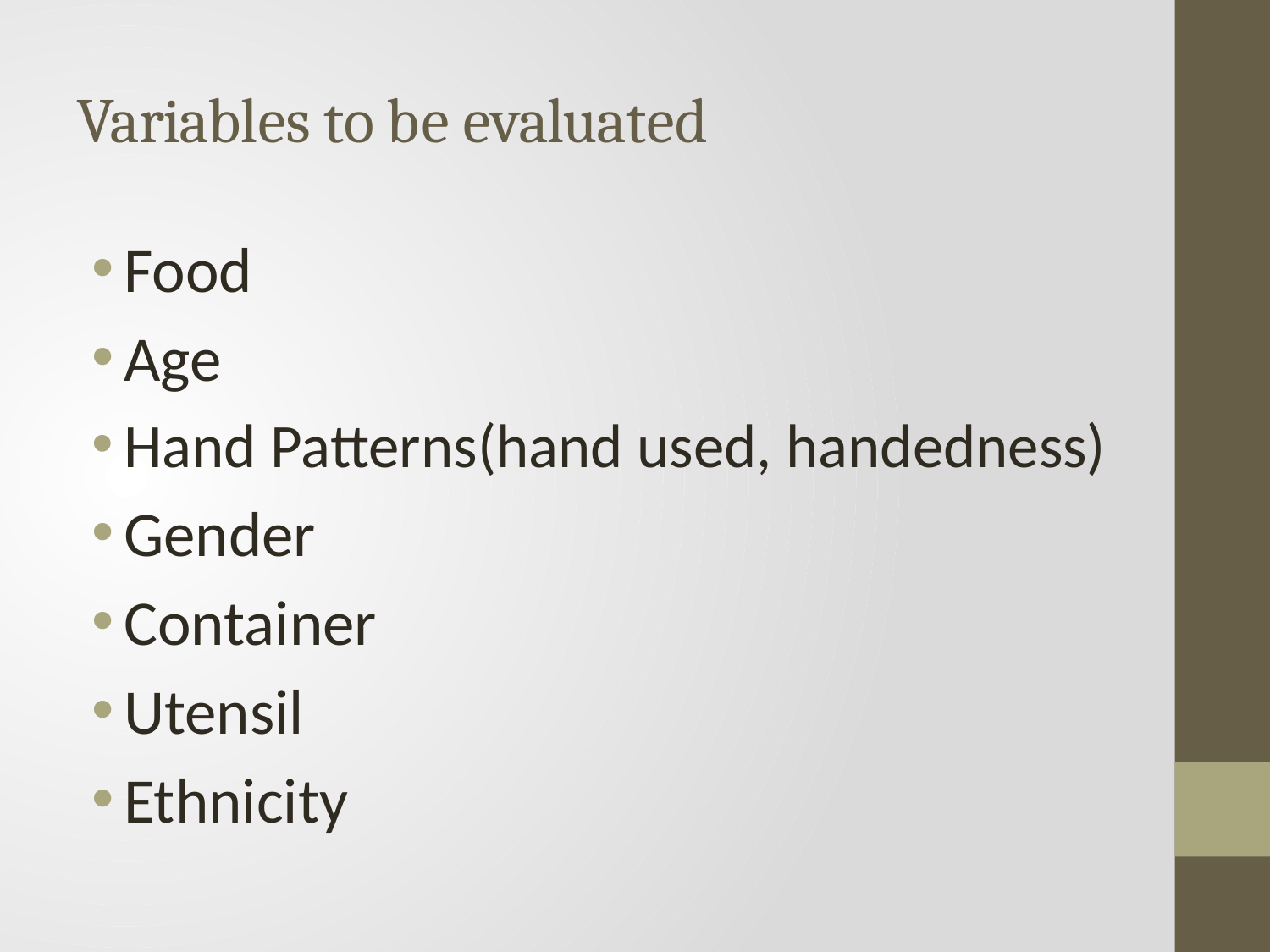

# Variables to be evaluated
Food
Age
Hand Patterns(hand used, handedness)
Gender
Container
Utensil
Ethnicity